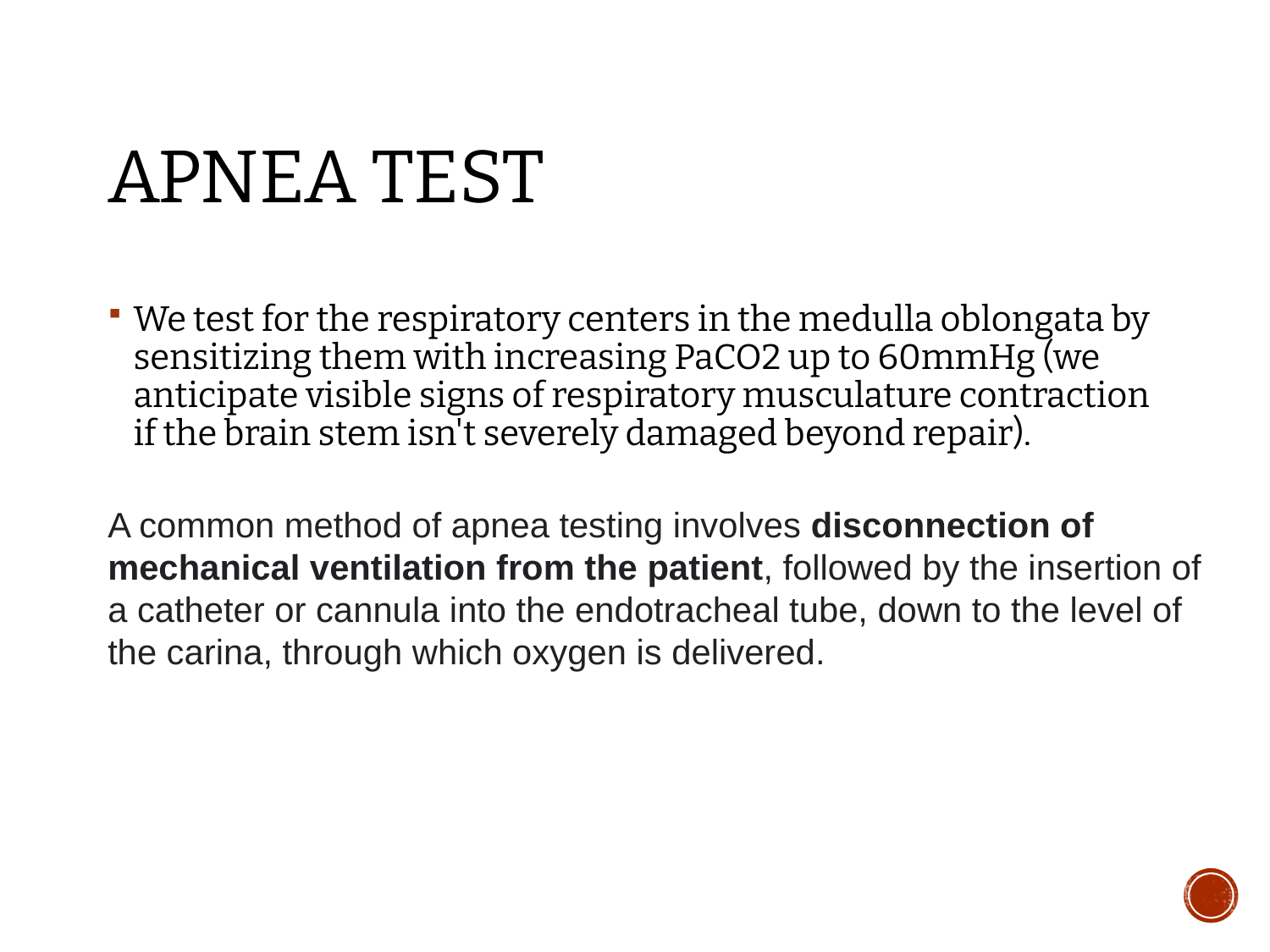

# APNEA TEST
We test for the respiratory centers in the medulla oblongata by sensitizing them with increasing PaCO2 up to 60mmHg (we anticipate visible signs of respiratory musculature contraction if the brain stem isn't severely damaged beyond repair).
A common method of apnea testing involves disconnection of mechanical ventilation from the patient, followed by the insertion of a catheter or cannula into the endotracheal tube, down to the level of the carina, through which oxygen is delivered.